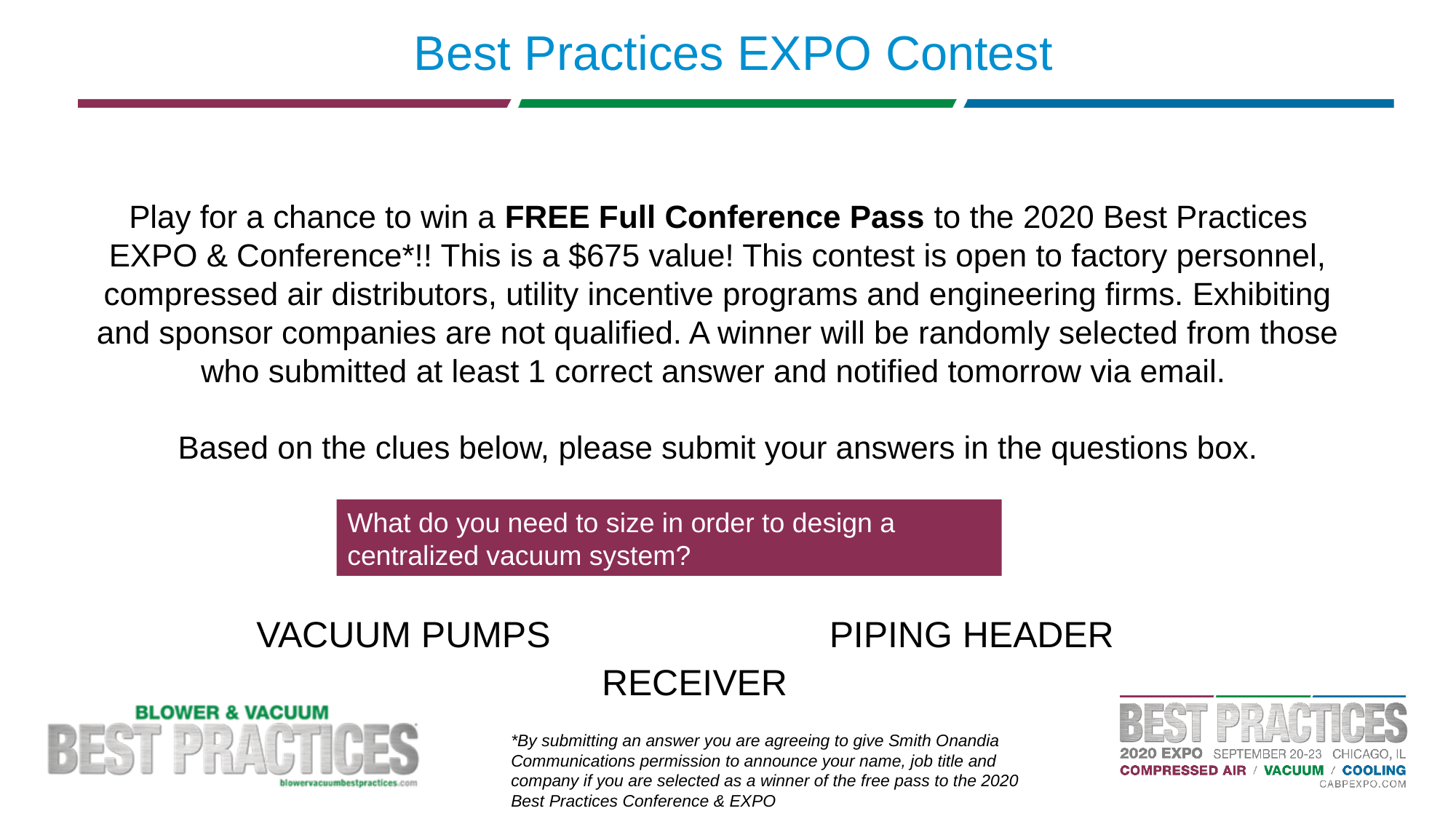

# Best Practices EXPO Contest
Play for a chance to win a FREE Full Conference Pass to the 2020 Best Practices EXPO & Conference*!! This is a $675 value! This contest is open to factory personnel, compressed air distributors, utility incentive programs and engineering firms. Exhibiting and sponsor companies are not qualified. A winner will be randomly selected from those who submitted at least 1 correct answer and notified tomorrow via email.

Based on the clues below, please submit your answers in the questions box.

What do you need to size in order to design a centralized vacuum system?
VACUUM PUMPS
PIPING HEADER
RECEIVER
*By submitting an answer you are agreeing to give Smith Onandia Communications permission to announce your name, job title and company if you are selected as a winner of the free pass to the 2020 Best Practices Conference & EXPO